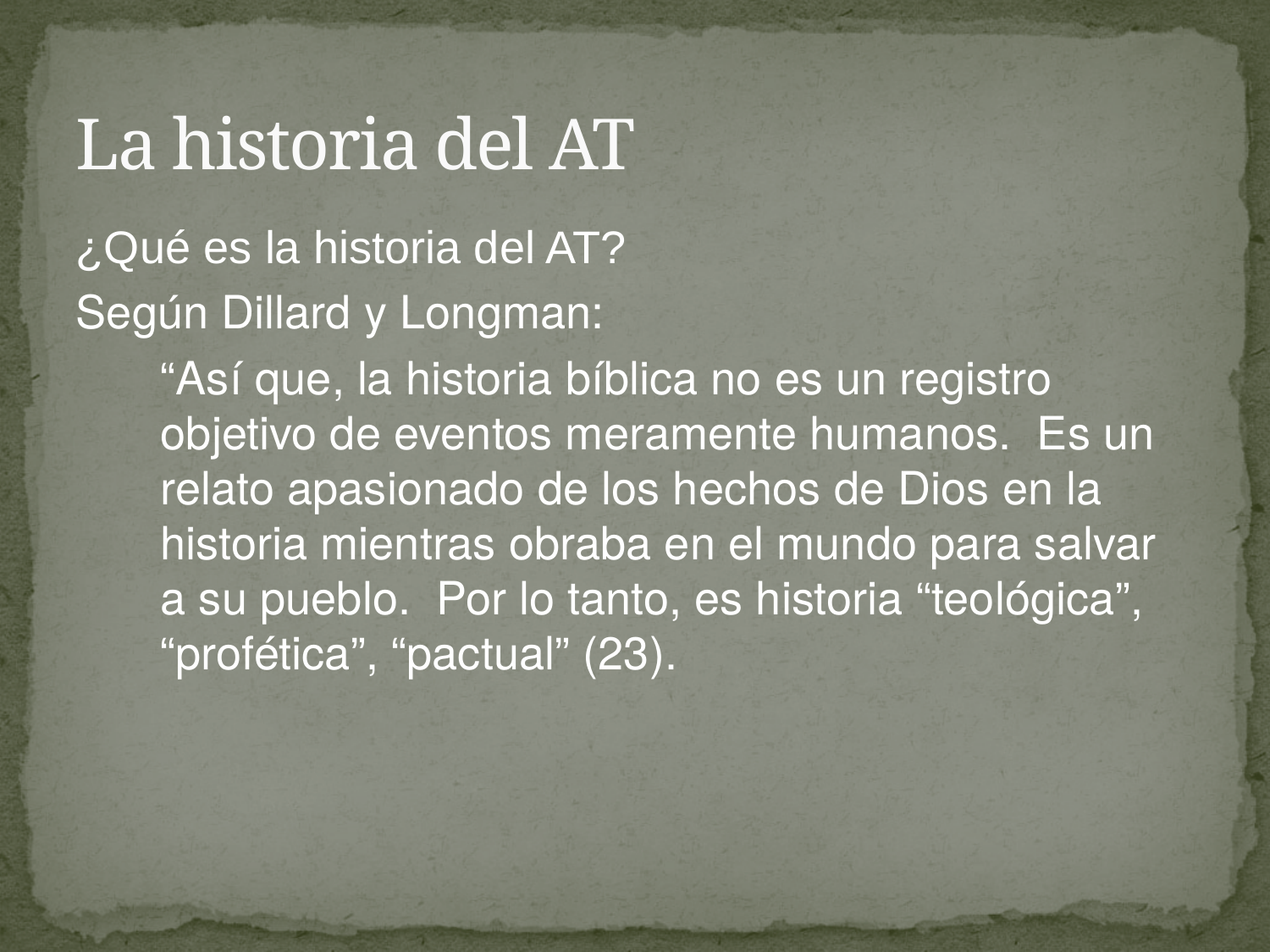

# La historia del AT
¿Qué es la historia del AT?
Según Dillard y Longman:
	“Así que, la historia bíblica no es un registro objetivo de eventos meramente humanos.  Es un relato apasionado de los hechos de Dios en la historia mientras obraba en el mundo para salvar a su pueblo.  Por lo tanto, es historia “teológica”, “profética”, “pactual” (23).